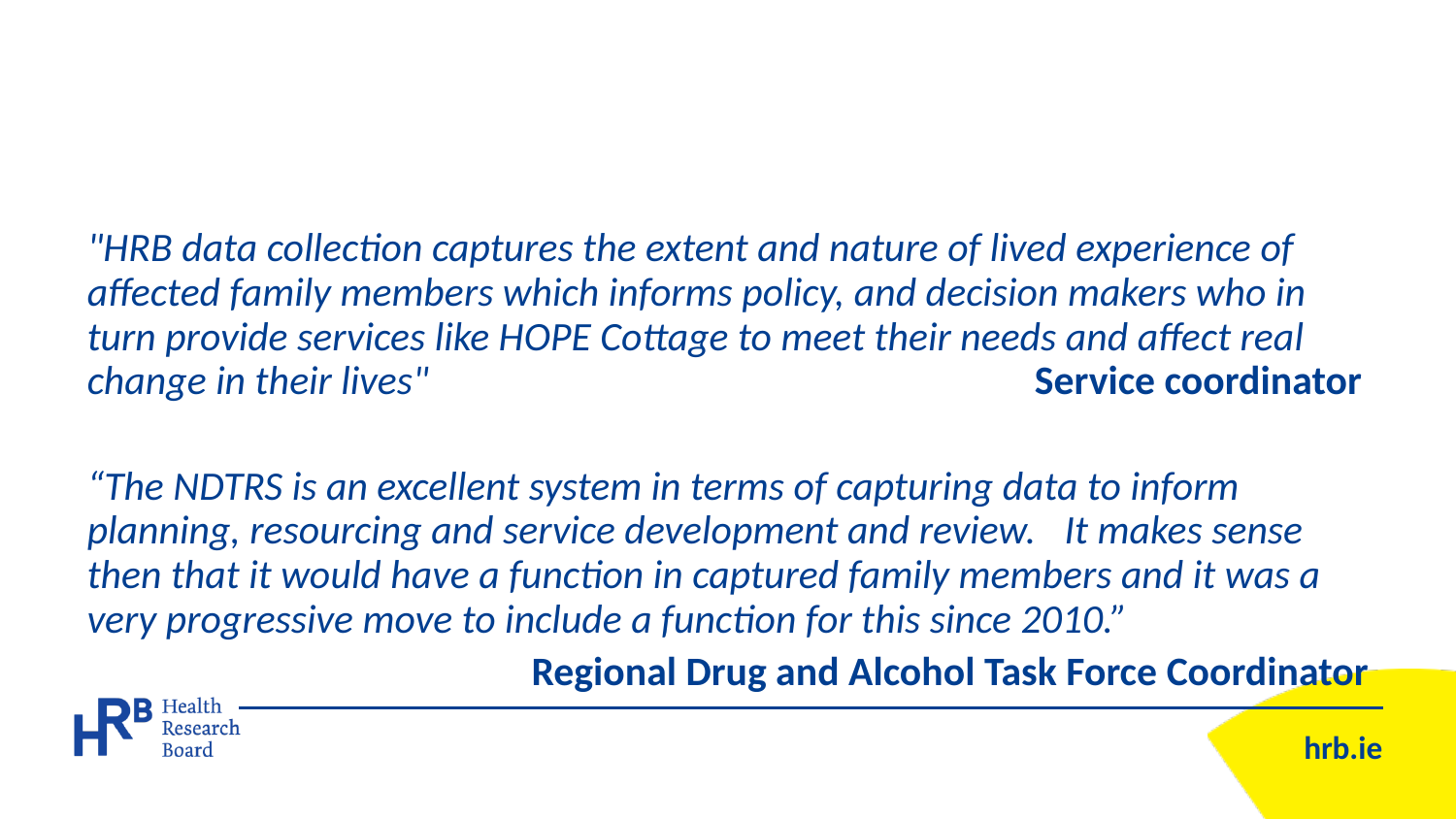

#
"HRB data collection captures the extent and nature of lived experience of affected family members which informs policy, and decision makers who in turn provide services like HOPE Cottage to meet their needs and affect real change in their lives" 				        Service coordinator

“The NDTRS is an excellent system in terms of capturing data to inform planning, resourcing and service development and review.   It makes sense then that it would have a function in captured family members and it was a very progressive move to include a function for this since 2010.”
Regional Drug and Alcohol Task Force Coordinator